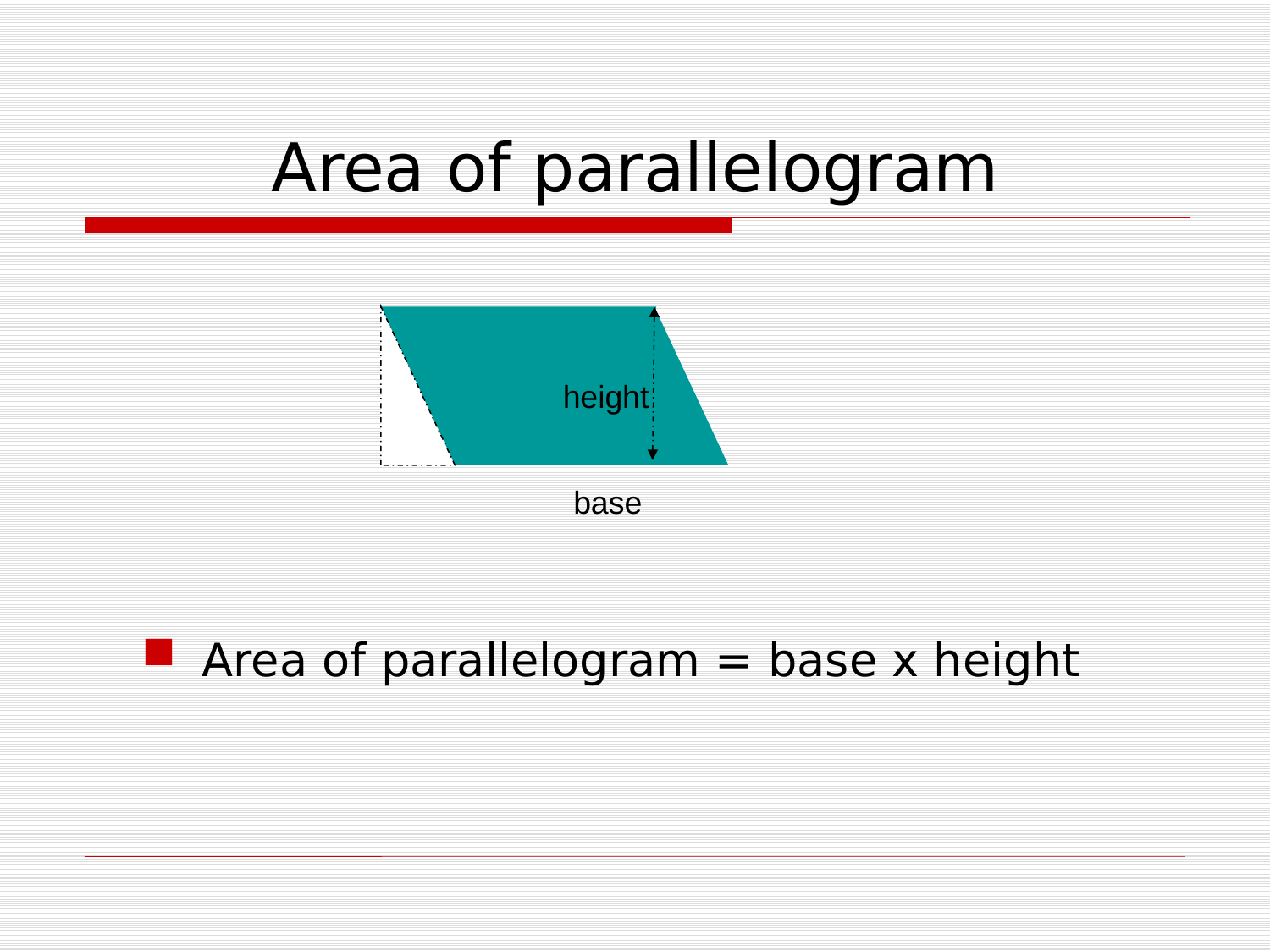

# Area of parallelogram

height

base
Area of parallelogram = base x height